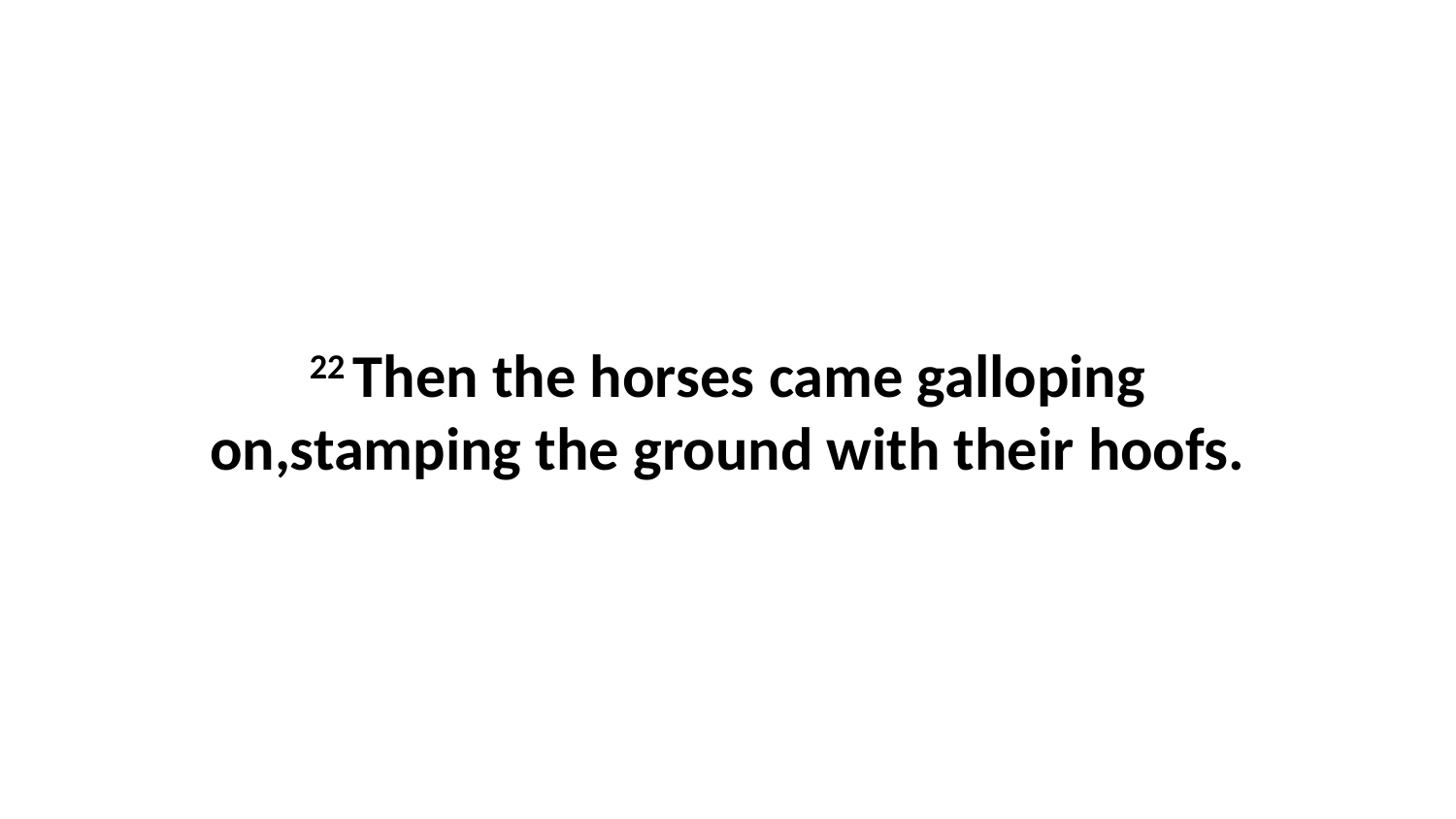

22 Then the horses came galloping on,stamping the ground with their hoofs.